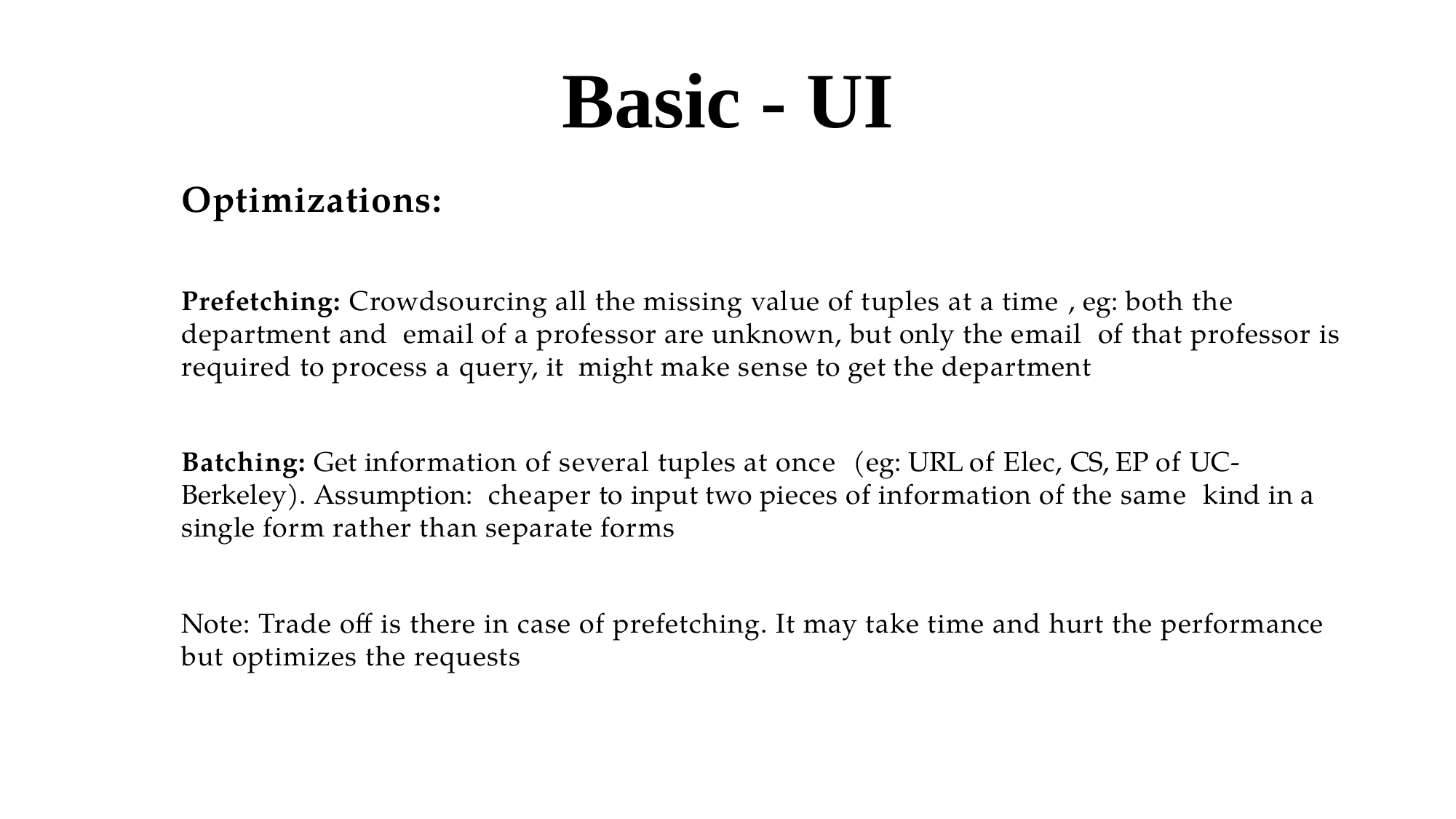

Basic - UI

Optimizations:

Prefetching: Crowdsourcing all the missing value of tuples at a time , eg: both the department and  email of a professor are unknown, but only the email  of that professor is required to process a query, it  might make sense to get the department

Batching: Get information of several tuples at once  (eg: URL of Elec, CS, EP of UC-Berkeley). Assumption:  cheaper to input two pieces of information of the same  kind in a single form rather than separate forms

Note: Trade off is there in case of prefetching. It may take time and hurt the performance but optimizes the requests